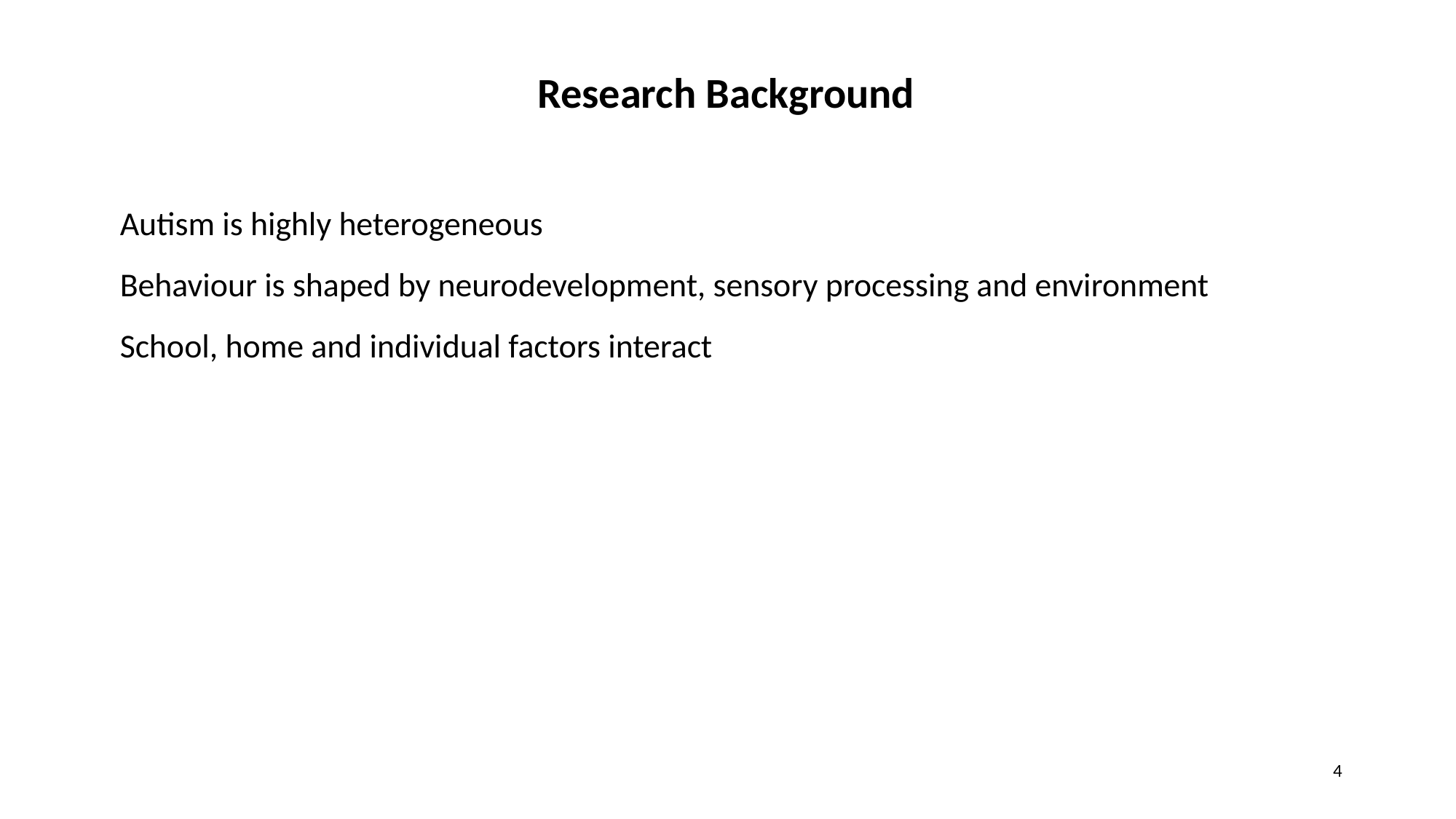

Research Background
Autism is highly heterogeneous
Behaviour is shaped by neurodevelopment, sensory processing and environment
School, home and individual factors interact
4